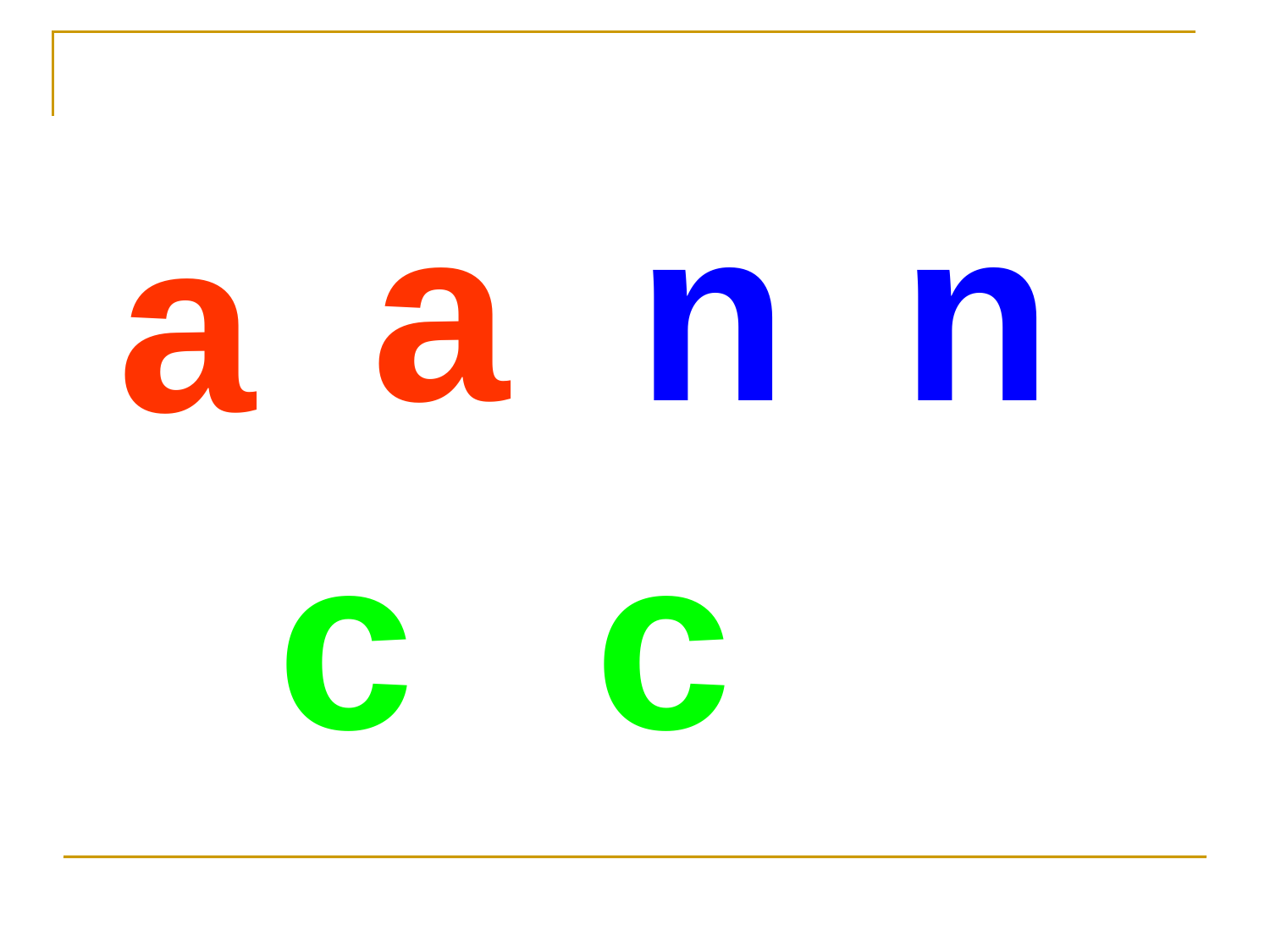

#

a
n
n
a
c
c